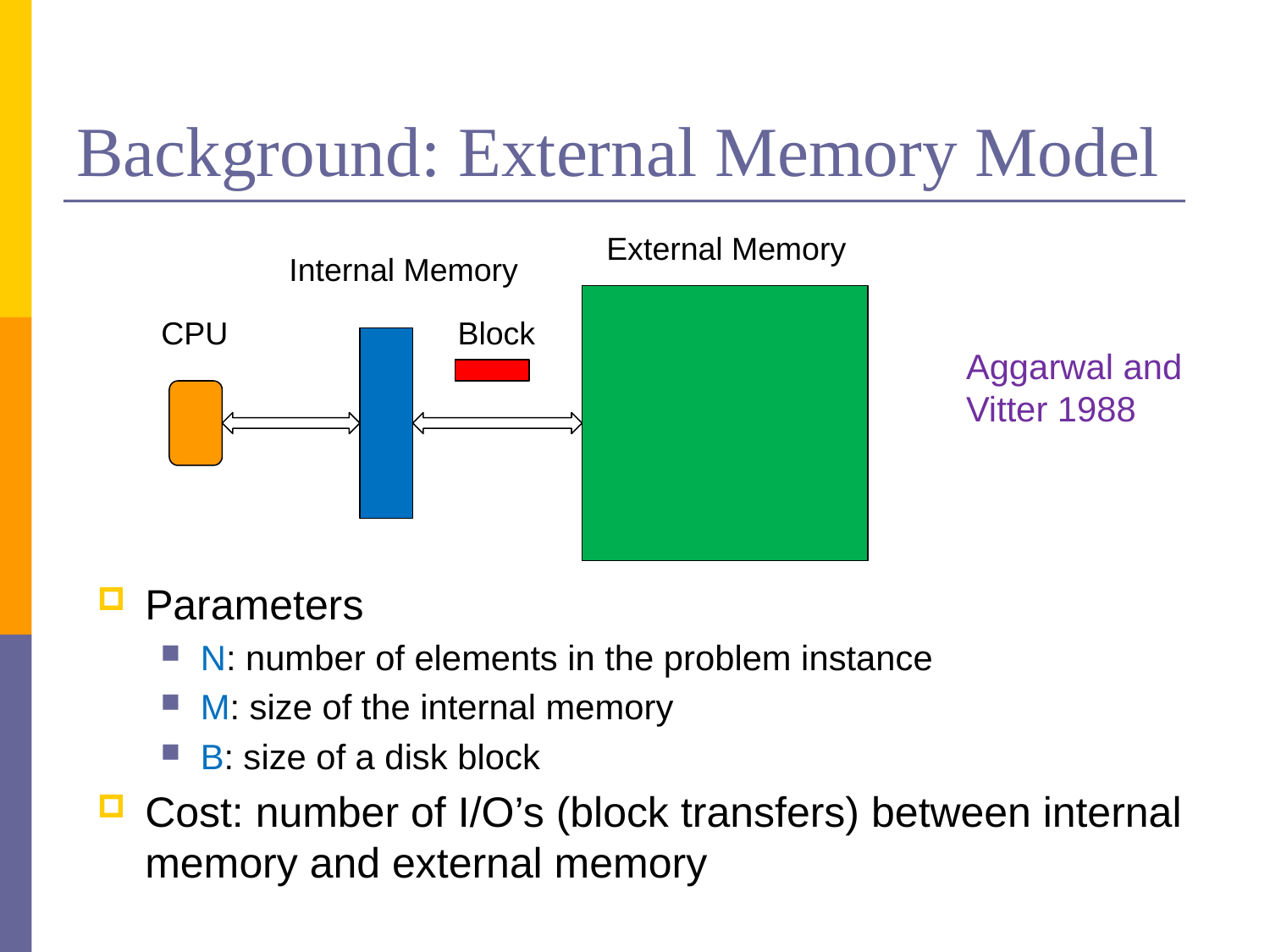

# Background: External Memory Model
External Memory
Internal Memory

CPU
Block

Aggarwal and
Vitter 1988

Parameters
N: number of elements in the problem instance
M: size of the internal memory
B: size of a disk block
Cost: number of I/O’s (block transfers) between internal memory and external memory